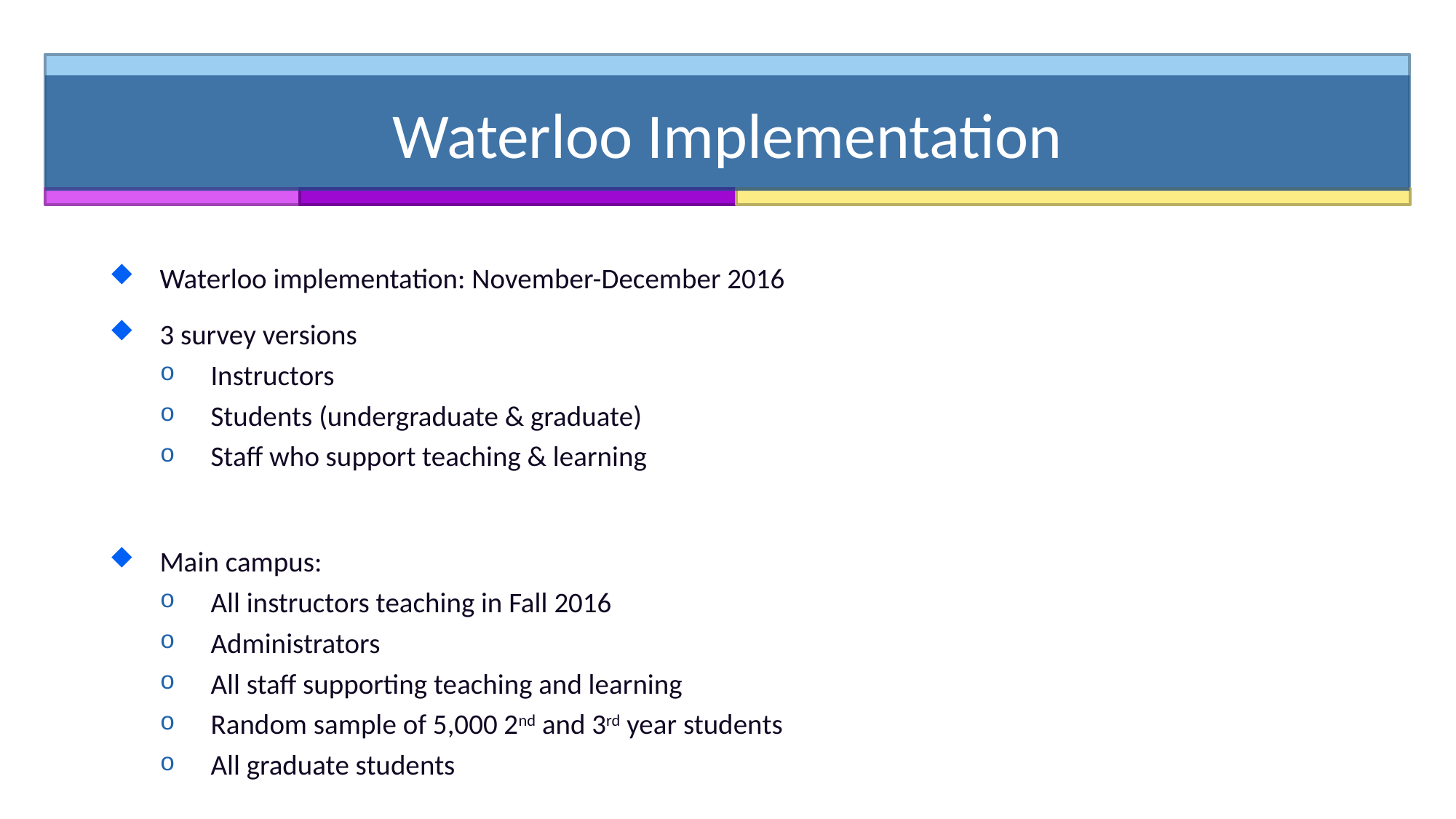

# Waterloo Implementation
Waterloo implementation: November-December 2016
3 survey versions
Instructors
Students (undergraduate & graduate)
Staff who support teaching & learning

Main campus:
All instructors teaching in Fall 2016
Administrators
All staff supporting teaching and learning
Random sample of 5,000 2nd and 3rd year students
All graduate students